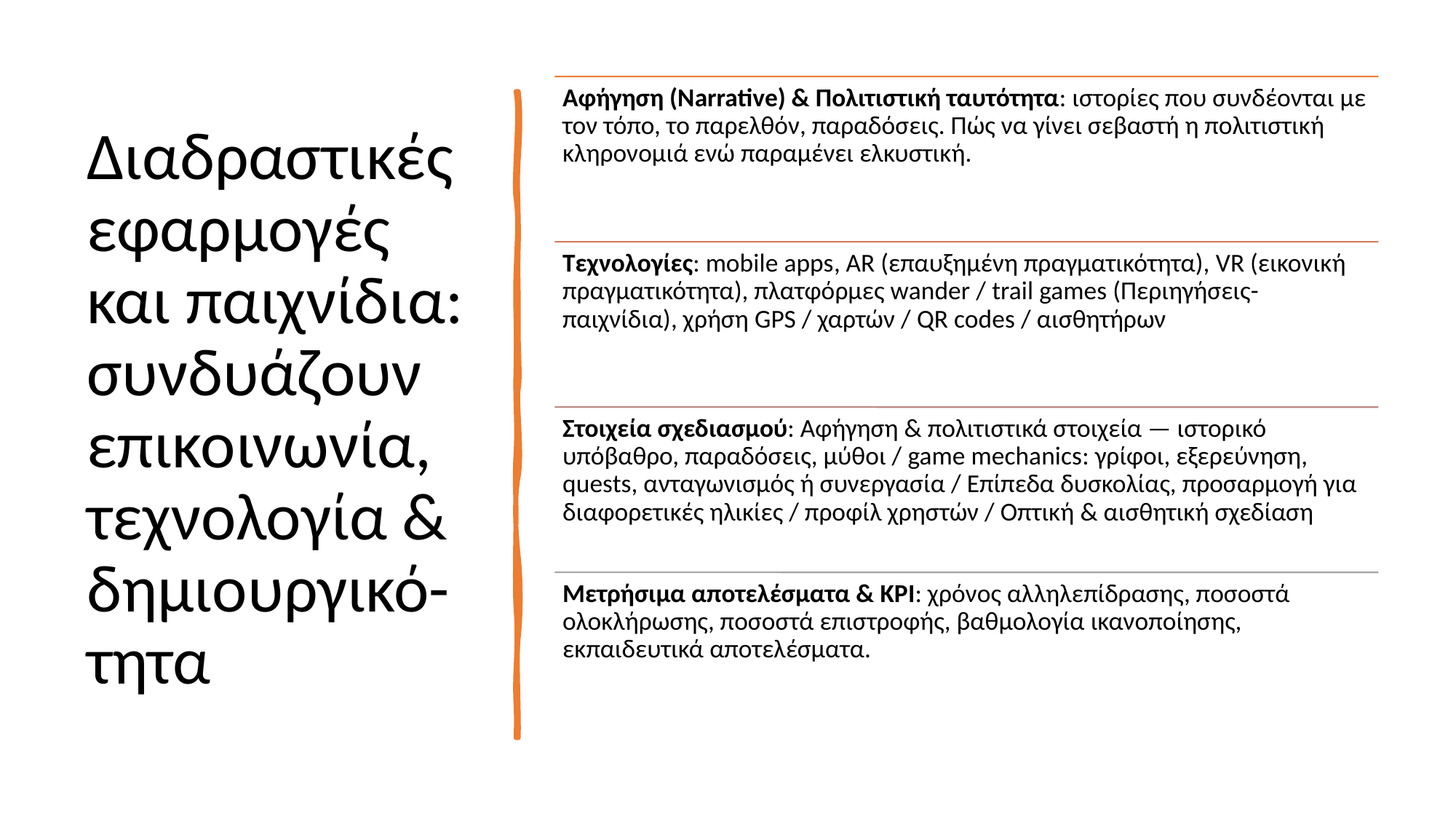

Αφήγηση (Narrative) & Πολιτιστική ταυτότητα: ιστορίες που συνδέονται με τον τόπο, το παρελθόν, παραδόσεις. Πώς να γίνει σεβαστή η πολιτιστική κληρονομιά ενώ παραμένει ελκυστική.
Τεχνολογίες: mobile apps, AR (επαυξημένη πραγματικότητα), VR (εικονική πραγματικότητα), πλατφόρμες wander / trail games (Περιηγήσεις-παιχνίδια), χρήση GPS / χαρτών / QR codes / αισθητήρων
Στοιχεία σχεδιασμού: Αφήγηση & πολιτιστικά στοιχεία — ιστορικό υπόβαθρο, παραδόσεις, μύθοι / game mechanics: γρίφοι, εξερεύνηση, quests, ανταγωνισμός ή συνεργασία / Επίπεδα δυσκολίας, προσαρμογή για διαφορετικές ηλικίες / προφίλ χρηστών / Οπτική & αισθητική σχεδίαση
Μετρήσιμα αποτελέσματα & KPI: χρόνος αλληλεπίδρασης, ποσοστά ολοκλήρωσης, ποσοστά επιστροφής, βαθμολογία ικανοποίησης, εκπαιδευτικά αποτελέσματα.
# Διαδραστικές εφαρμογές και παιχνίδια: συνδυάζουν επικοινωνία, τεχνολογία & δημιουργικό-τητα